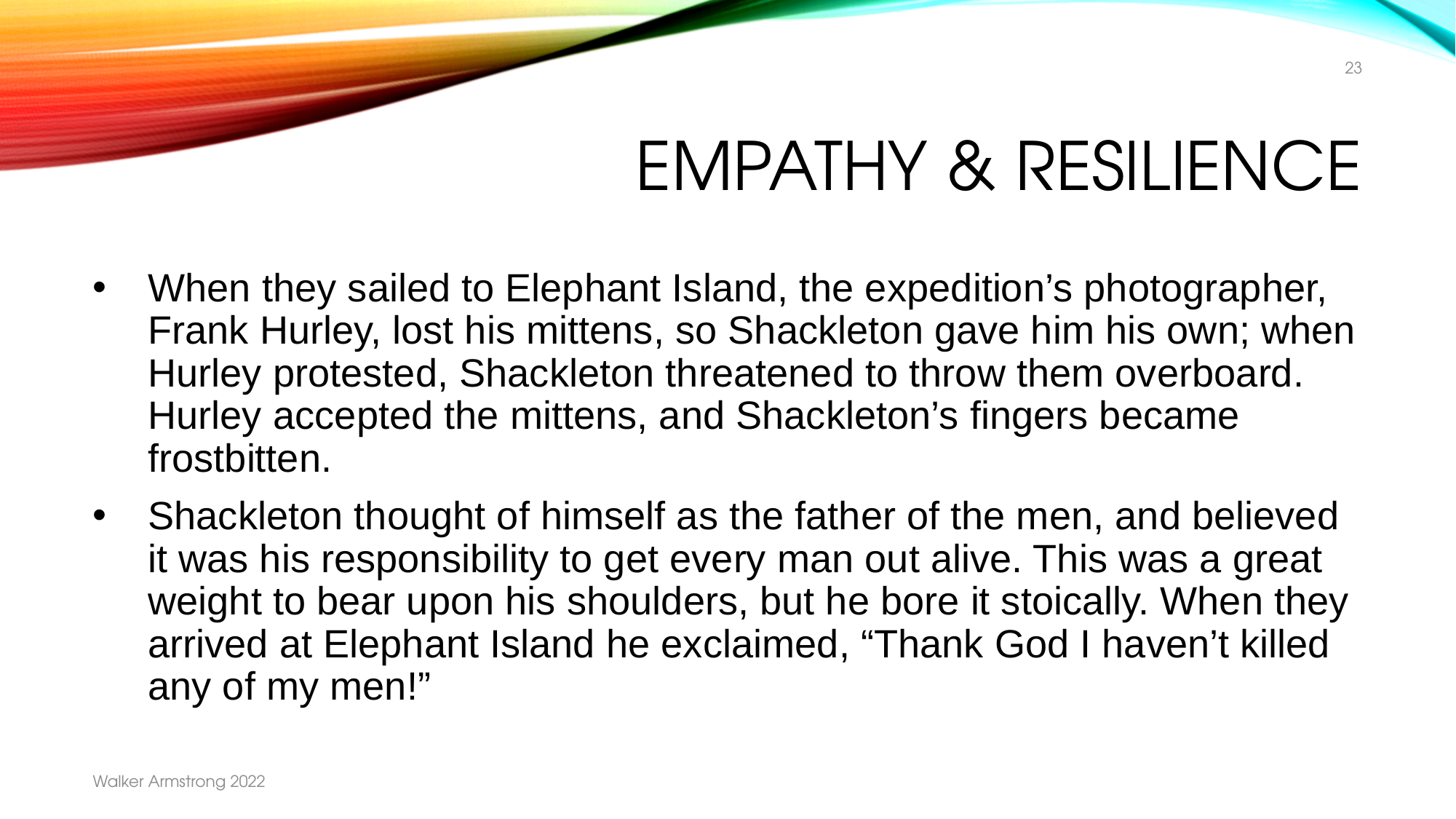

23
# empathy & Resilience
When they sailed to Elephant Island, the expedition’s photographer, Frank Hurley, lost his mittens, so Shackleton gave him his own; when Hurley protested, Shackleton threatened to throw them overboard. Hurley accepted the mittens, and Shackleton’s fingers became frostbitten.
Shackleton thought of himself as the father of the men, and believed it was his responsibility to get every man out alive. This was a great weight to bear upon his shoulders, but he bore it stoically. When they arrived at Elephant Island he exclaimed, “Thank God I haven’t killed any of my men!”
Walker Armstrong 2022